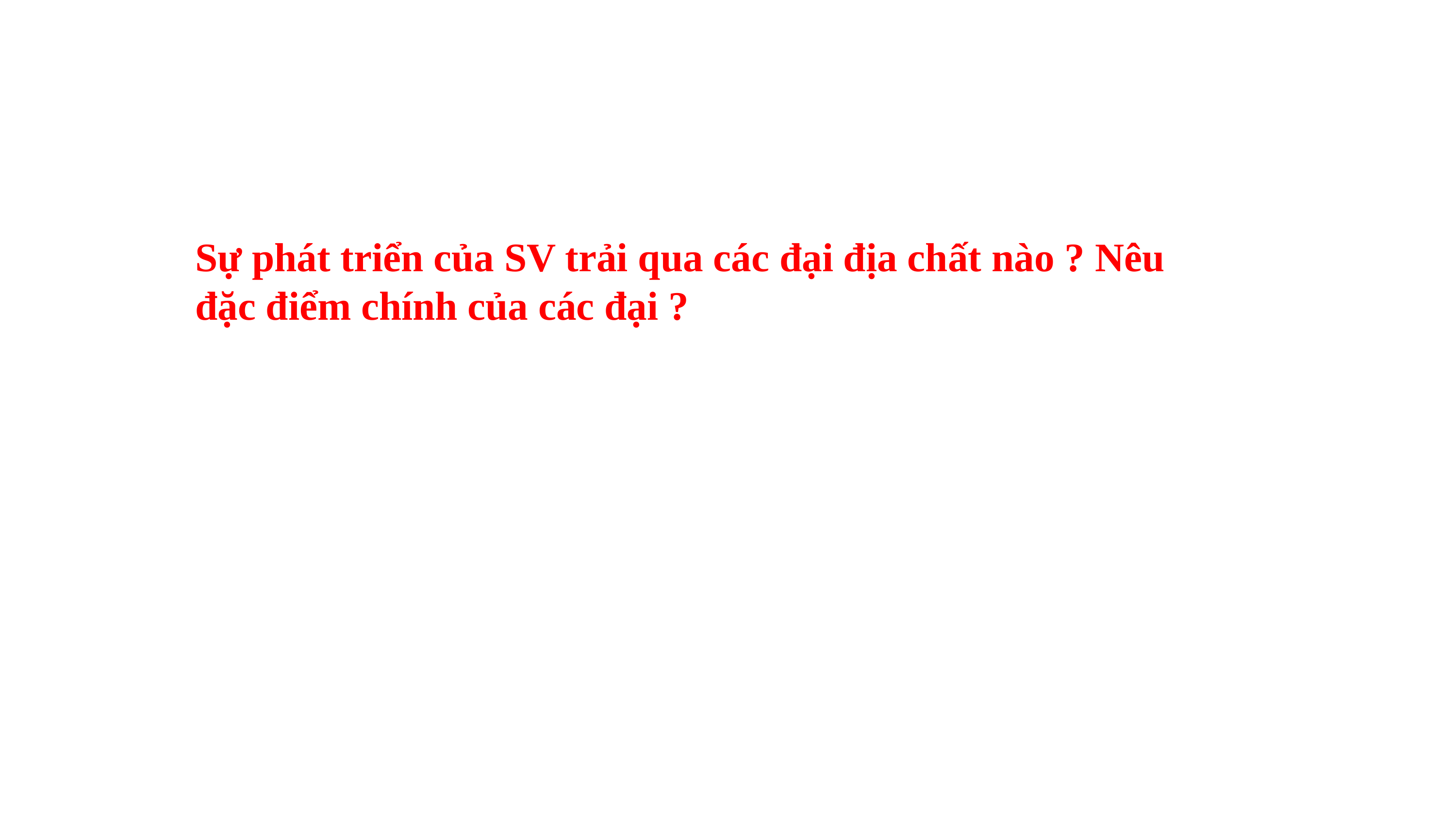

Sự phát triển của SV trải qua các đại địa chất nào ? Nêu đặc điểm chính của các đại ?